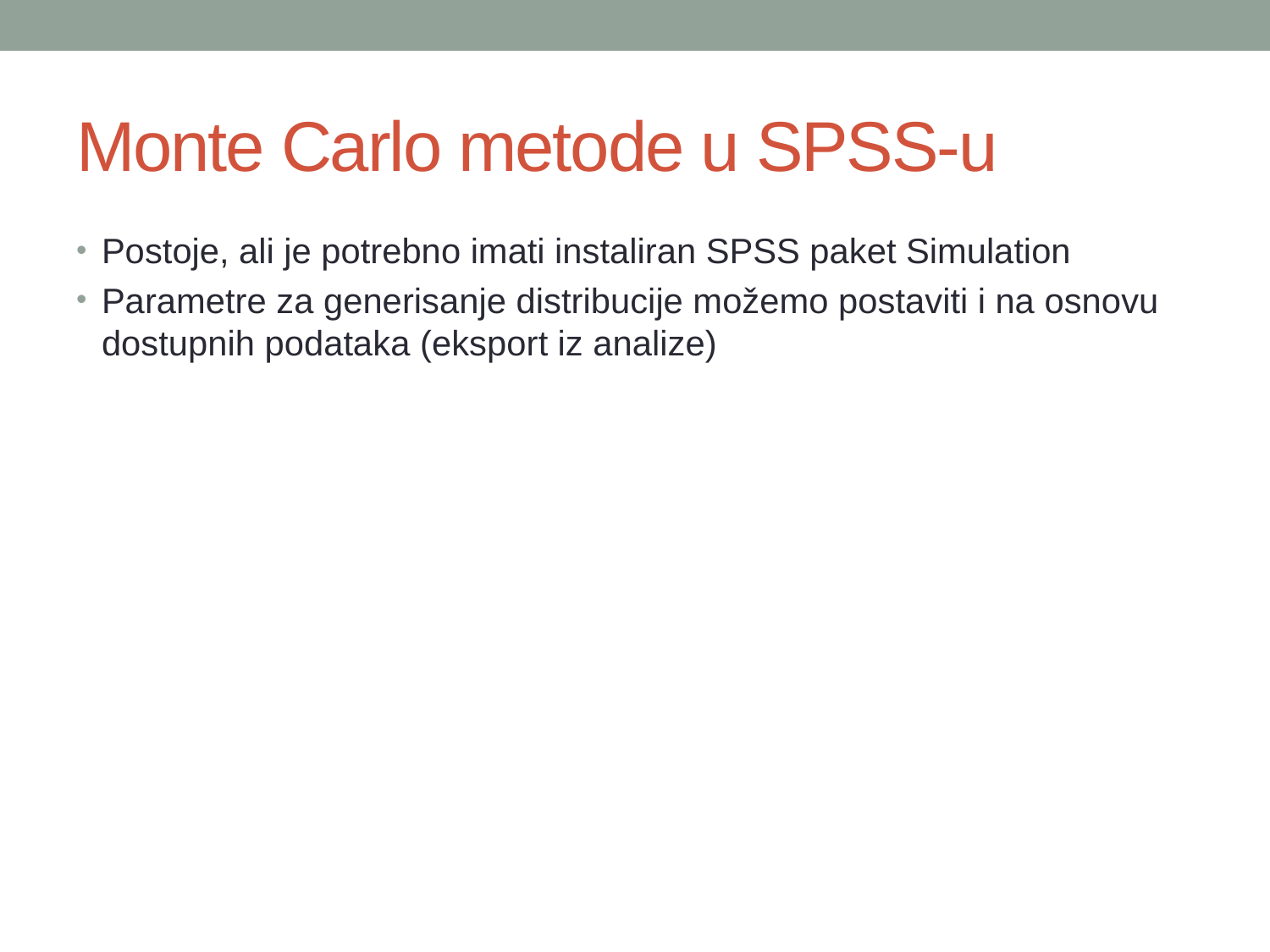

# Monte Carlo metode u SPSS-u
Postoje, ali je potrebno imati instaliran SPSS paket Simulation
Parametre za generisanje distribucije možemo postaviti i na osnovu dostupnih podataka (eksport iz analize)